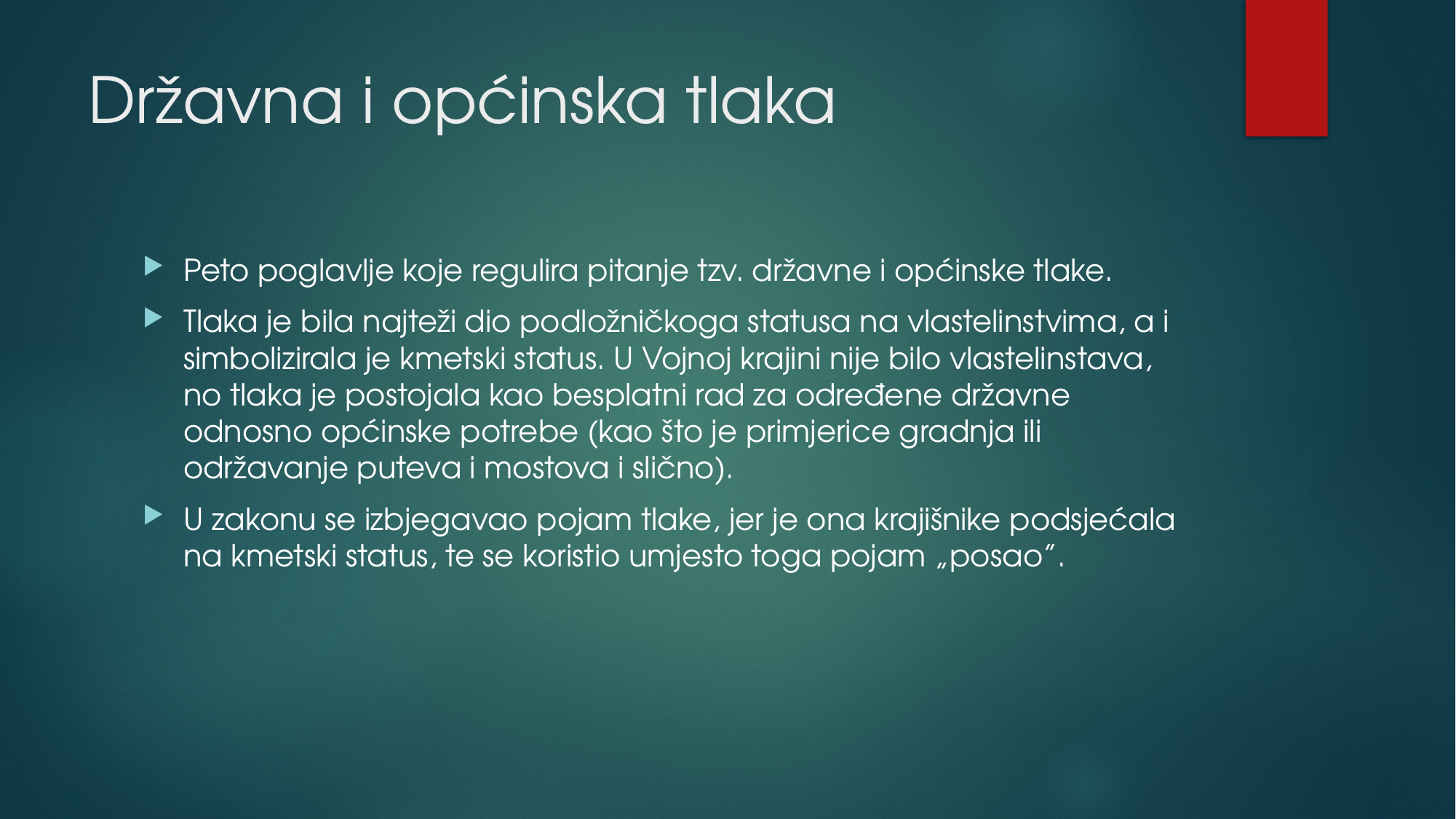

# Državna i općinska tlaka
Peto poglavlje koje regulira pitanje tzv. državne i općinske tlake.
Tlaka je bila najteži dio podložničkoga statusa na vlastelinstvima, a i simbolizirala je kmetski status. U Vojnoj krajini nije bilo vlastelinstava, no tlaka je postojala kao besplatni rad za određene državne odnosno općinske potrebe (kao što je primjerice gradnja ili održavanje puteva i mostova i slično).
U zakonu se izbjegavao pojam tlake, jer je ona krajišnike podsjećala na kmetski status, te se koristio umjesto toga pojam „posao”.